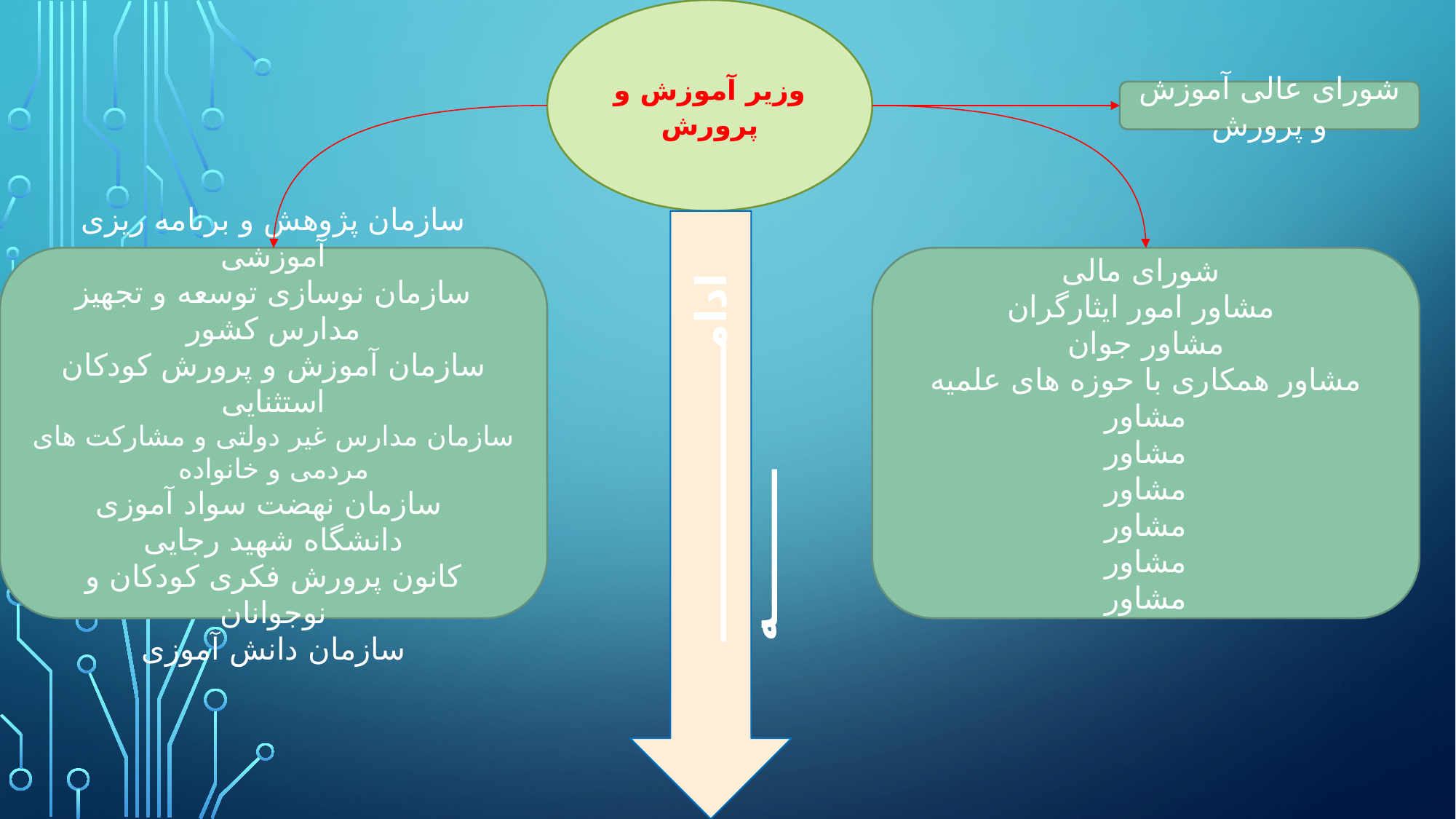

وزیر آموزش و پرورش
شورای عالی آموزش و پرورش

شورای مالی
مشاور امور ایثارگران
مشاور جوان
مشاور همکاری با حوزه های علمیه
مشاور
مشاور
مشاور
مشاور
مشاور
مشاور
سازمان پژوهش و برنامه ریزی آموزشی
سازمان نوسازی توسعه و تجهیز مدارس کشور
سازمان آموزش و پرورش کودکان استثنایی
سازمان مدارس غیر دولتی و مشارکت های مردمی و خانواده
سازمان نهضت سواد آموزی
دانشگاه شهید رجایی
کانون پرورش فکری کودکان و نوجوانان
سازمان دانش آموزی
ادامــــــــــــــــــــــــــــــه